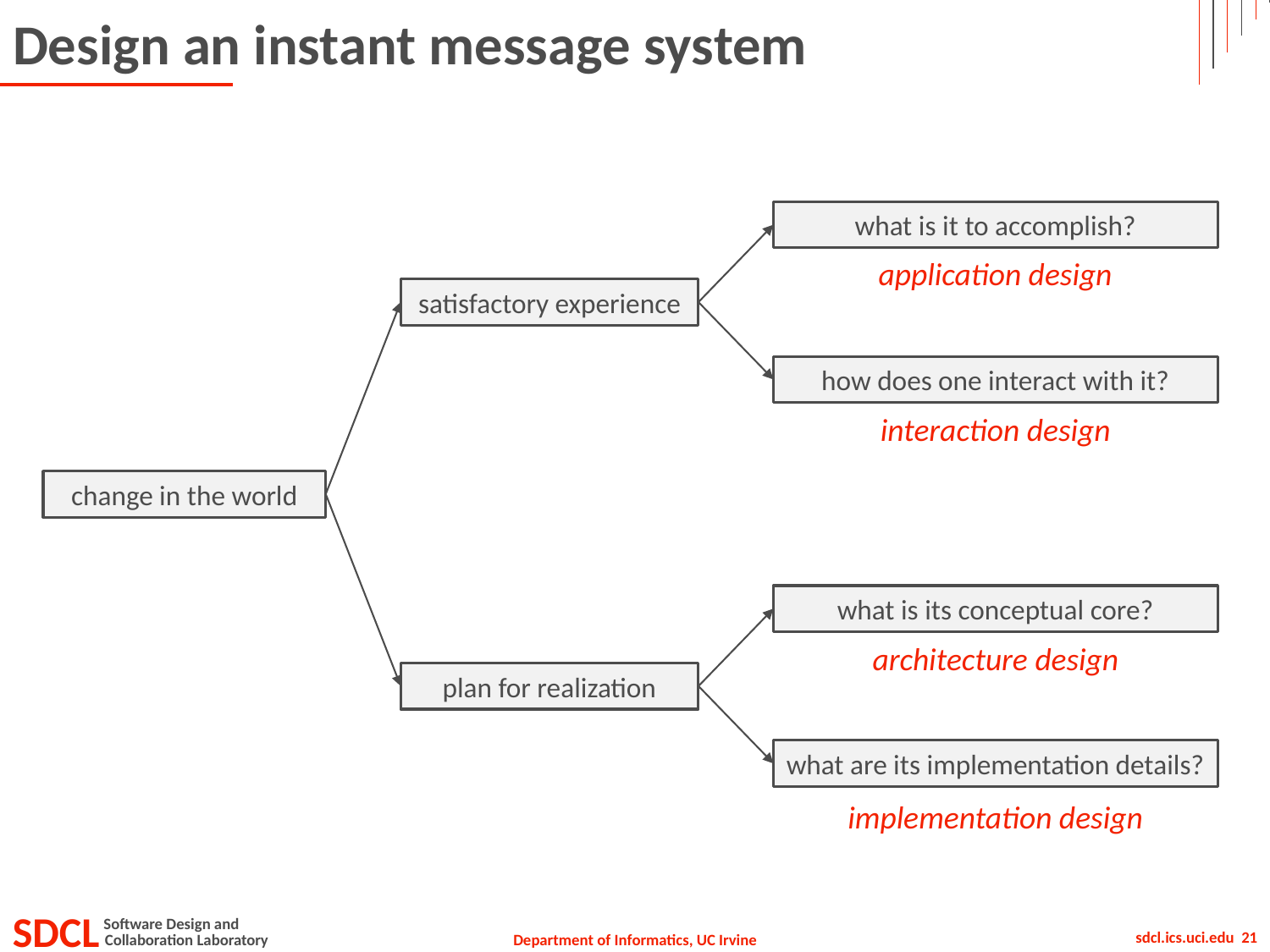

# Design an instant message system
what is it to accomplish?
how does one interact with it?
application design
satisfactory experience
plan for realization
interaction design
change in the world
what is its conceptual core?
what are its implementation details?
architecture design
implementation design